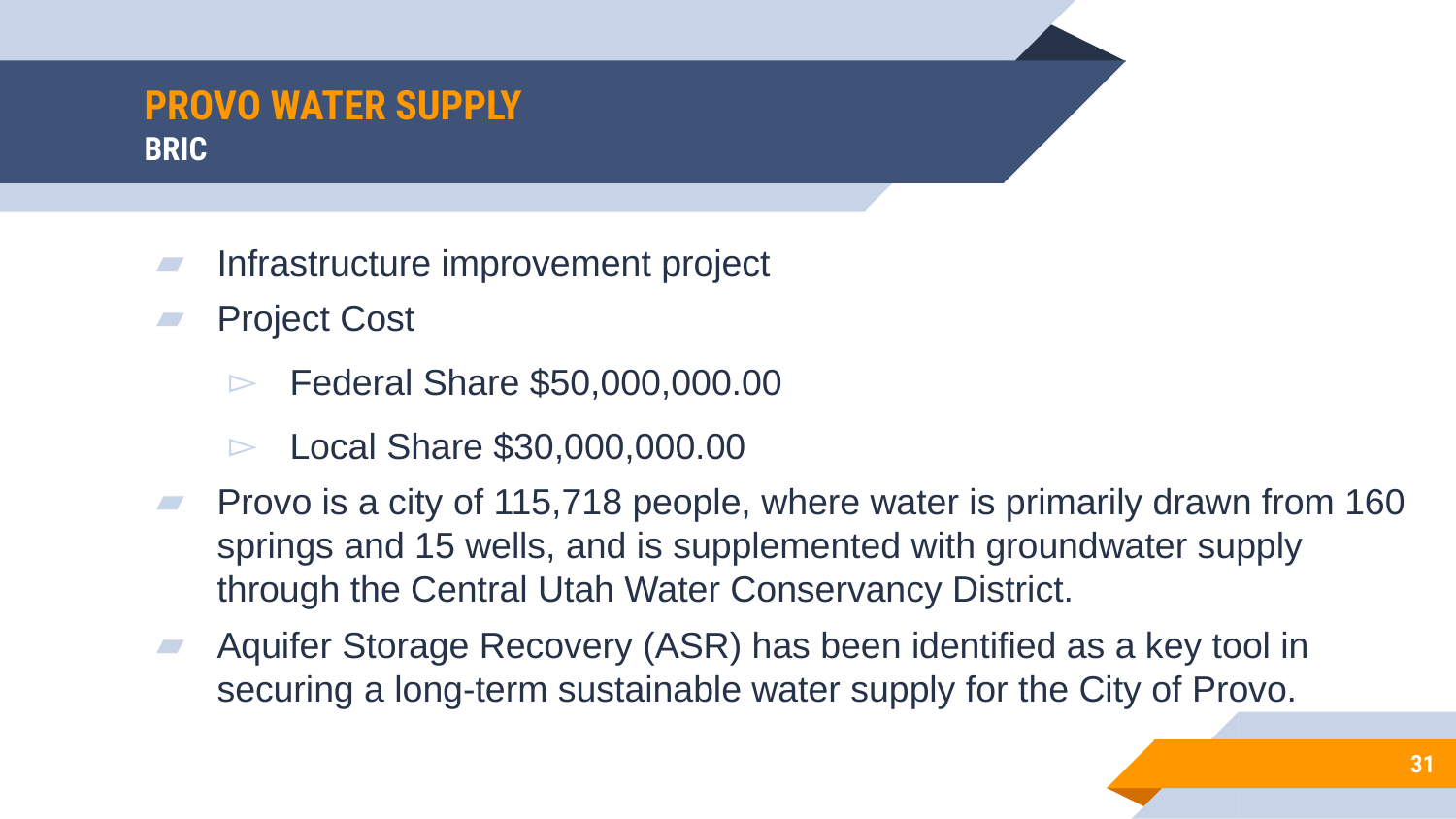

# PROVO WATER SUPPLY BRIC
Infrastructure improvement project
Project Cost
Federal Share $50,000,000.00
Local Share $30,000,000.00
Provo is a city of 115,718 people, where water is primarily drawn from 160 springs and 15 wells, and is supplemented with groundwater supply through the Central Utah Water Conservancy District.
Aquifer Storage Recovery (ASR) has been identified as a key tool in securing a long-term sustainable water supply for the City of Provo.

31